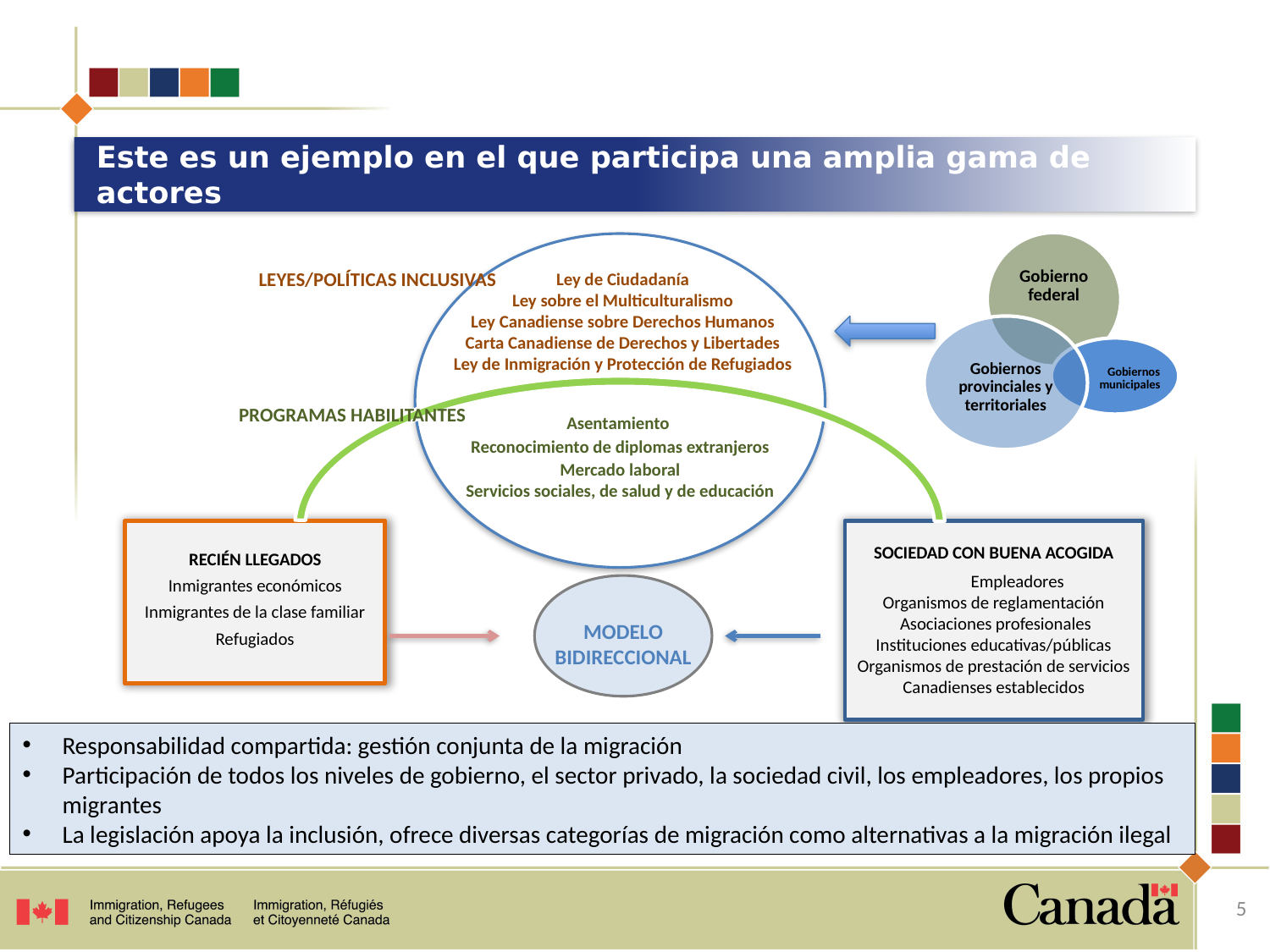

# Este es un ejemplo en el que participa una amplia gama de actores
Gobierno federal
Gobiernos municipales
Gobiernos provinciales y
territoriales

LEYES/POLÍTICAS INCLUSIVAS
Ley de Ciudadanía
Ley sobre el Multiculturalismo
Ley Canadiense sobre Derechos Humanos
Carta Canadiense de Derechos y Libertades
Ley de Inmigración y Protección de Refugiados

PROGRAMAS HABILITANTES
Asentamiento
Reconocimiento de diplomas extranjeros
Mercado laboral
Servicios sociales, de salud y de educación
SOCIEDAD CON BUENA ACOGIDA Empleadores
Organismos de reglamentación
 Asociaciones profesionales
Instituciones educativas/públicas
Organismos de prestación de servicios
Canadienses establecidos

RECIÉN LLEGADOS
Inmigrantes económicos
Inmigrantes de la clase familiar
Refugiados

MODELO BIDIRECCIONAL
Responsabilidad compartida: gestión conjunta de la migración
Participación de todos los niveles de gobierno, el sector privado, la sociedad civil, los empleadores, los propios migrantes
La legislación apoya la inclusión, ofrece diversas categorías de migración como alternativas a la migración ilegal
5